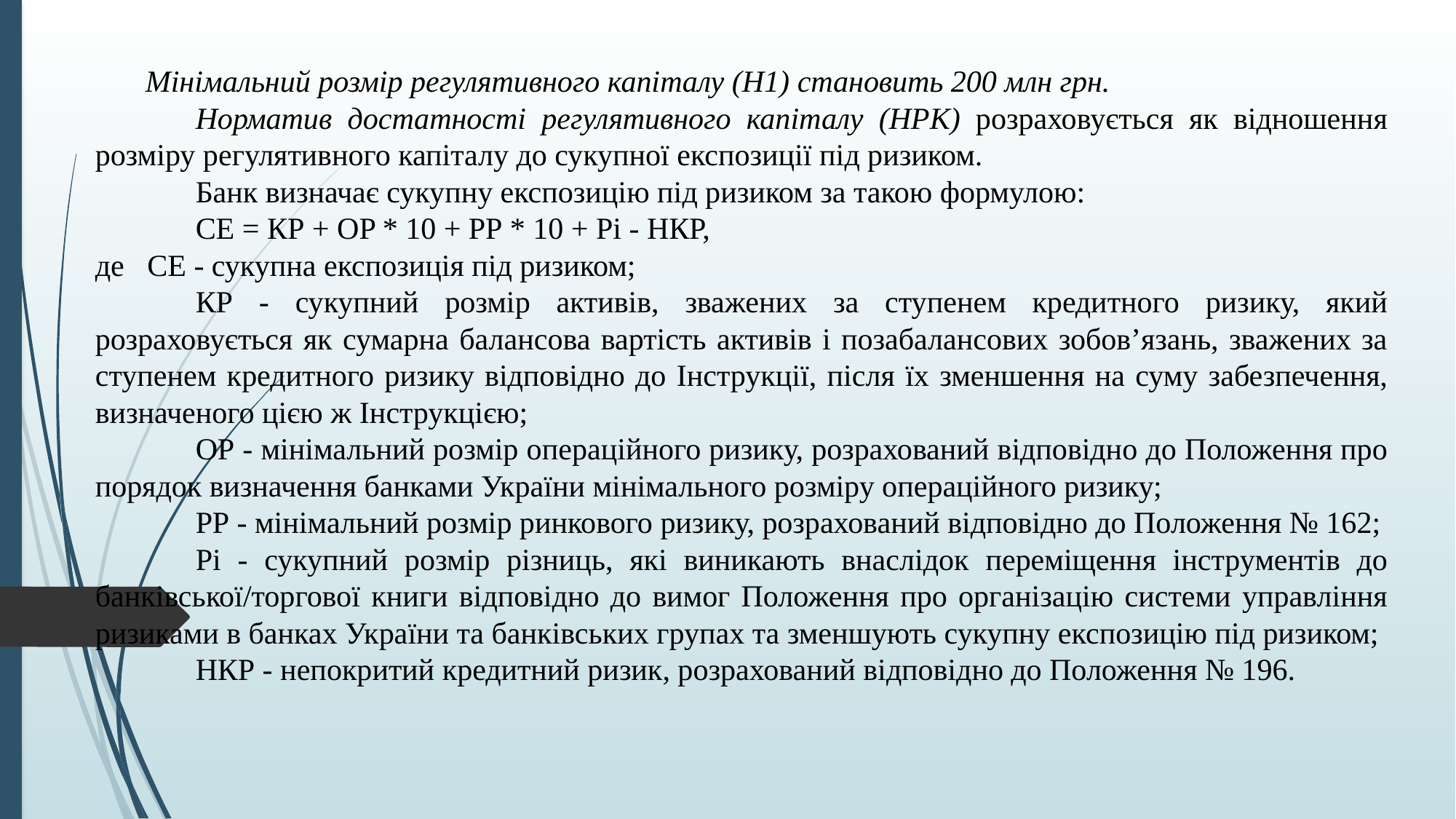

Мінімальний розмір регулятивного капіталу (Н1) становить 200 млн грн.
	Норматив достатності регулятивного капіталу (НРК) розраховується як відношення розміру регулятивного капіталу до сукупної експозиції під ризиком.
	Банк визначає сукупну експозицію під ризиком за такою формулою:
	СЕ = КР + ОP * 10 + РР * 10 + Рі - НКР,
де   СЕ - сукупна експозиція під ризиком;
	КР - сукупний розмір активів, зважених за ступенем кредитного ризику, який розраховується як сумарна балансова вартість активів і позабалансових зобов’язань, зважених за ступенем кредитного ризику відповідно до Інструкції, після їх зменшення на суму забезпечення, визначеного цією ж Інструкцією;
	ОР - мінімальний розмір операційного ризику, розрахований відповідно до Положення про порядок визначення банками України мінімального розміру операційного ризику;
	РР - мінімальний розмір ринкового ризику, розрахований відповідно до Положення № 162;
	Pі - сукупний розмір різниць, які виникають внаслідок переміщення інструментів до банківської/торгової книги відповідно до вимог Положення про організацію системи управління ризиками в банках України та банківських групах та зменшують сукупну експозицію під ризиком;
	НКР - непокритий кредитний ризик, розрахований відповідно до Положення № 196.